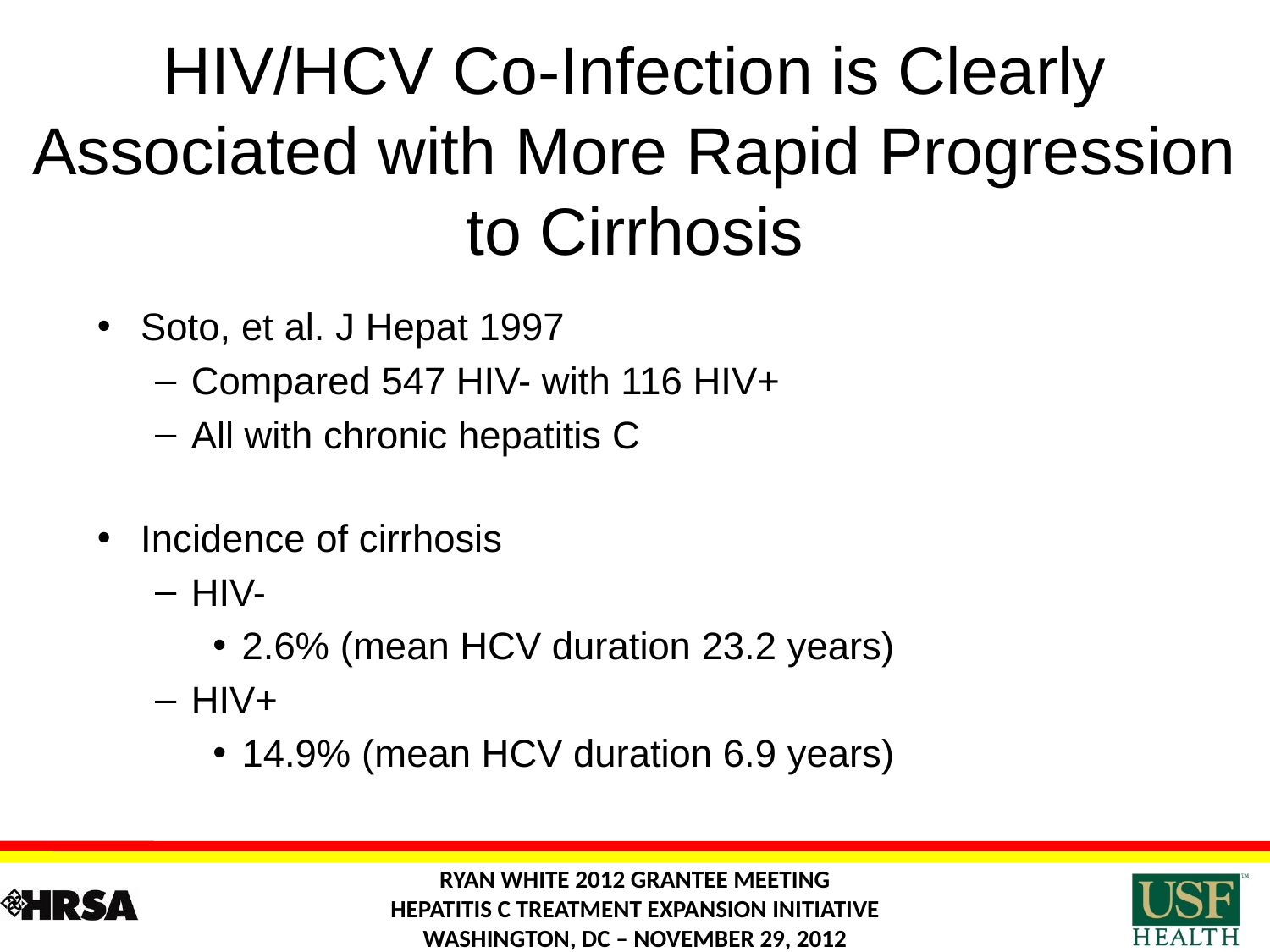

# HIV/HCV Co-Infection is Clearly Associated with More Rapid Progression to Cirrhosis
Soto, et al. J Hepat 1997
Compared 547 HIV- with 116 HIV+
All with chronic hepatitis C

Incidence of cirrhosis
HIV-
2.6% (mean HCV duration 23.2 years)
HIV+
14.9% (mean HCV duration 6.9 years)